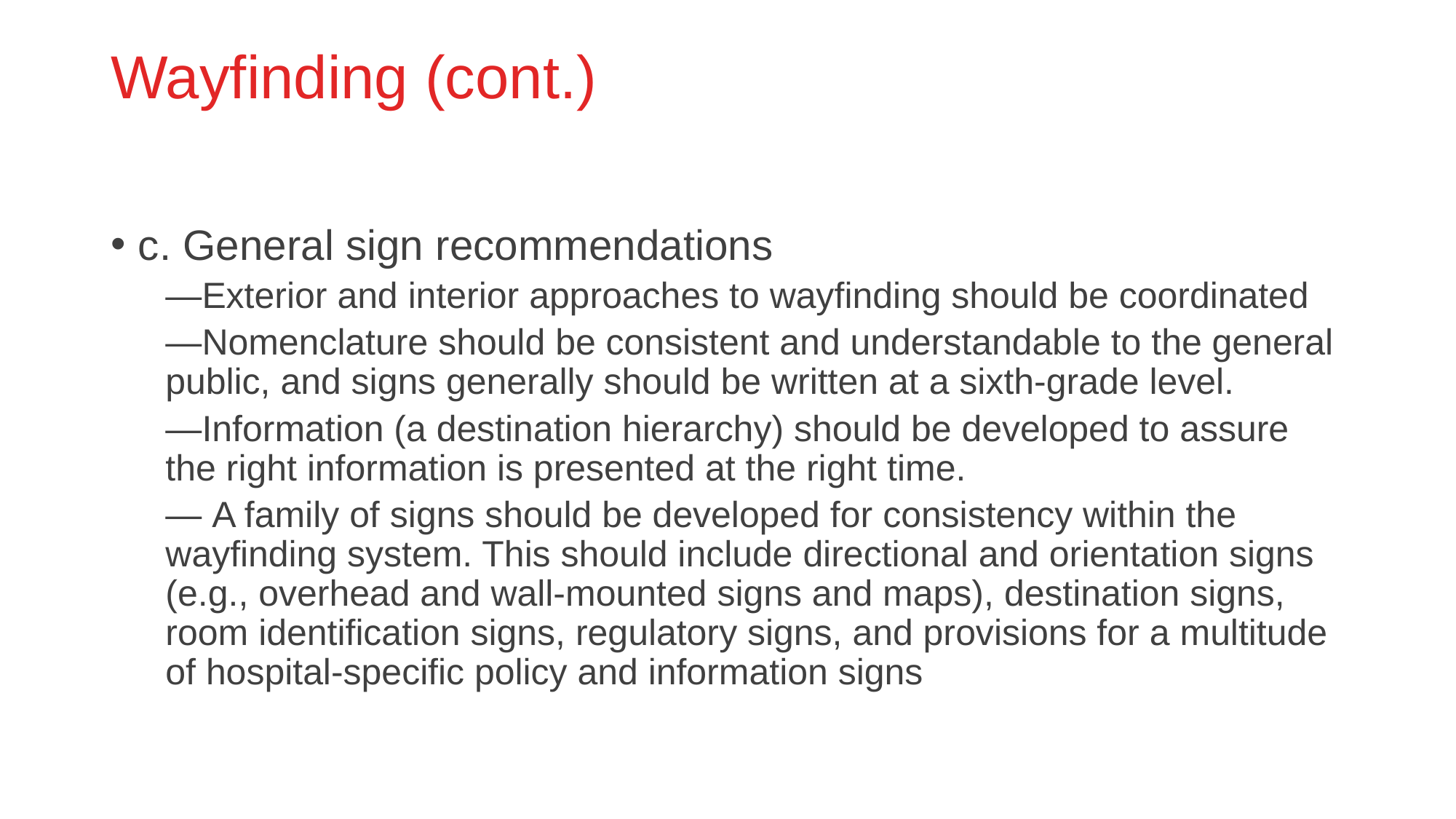

# Wayfinding (cont.)
c. General sign recommendations
—Exterior and interior approaches to wayfinding should be coordinated
—Nomenclature should be consistent and understandable to the general public, and signs generally should be written at a sixth-grade level.
—Information (a destination hierarchy) should be developed to assure the right information is presented at the right time.
— A family of signs should be developed for consistency within the wayfinding system. This should include directional and orientation signs (e.g., overhead and wall-mounted signs and maps), destination signs, room identification signs, regulatory signs, and provisions for a multitude of hospital-specific policy and information signs